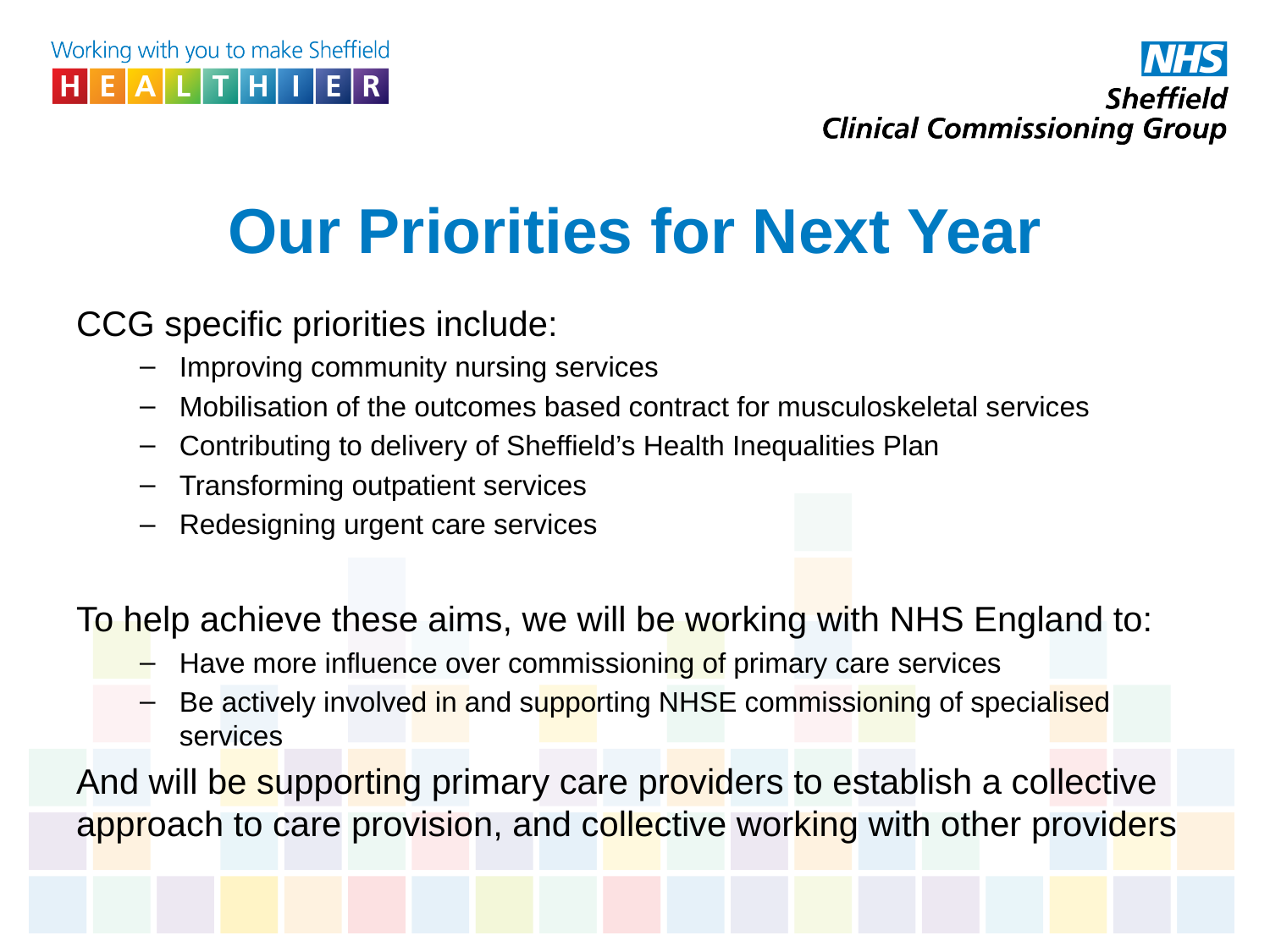

# Our Priorities for Next Year
CCG specific priorities include:
Improving community nursing services
Mobilisation of the outcomes based contract for musculoskeletal services
Contributing to delivery of Sheffield’s Health Inequalities Plan
Transforming outpatient services
Redesigning urgent care services

To help achieve these aims, we will be working with NHS England to:
Have more influence over commissioning of primary care services
Be actively involved in and supporting NHSE commissioning of specialised services
And will be supporting primary care providers to establish a collective approach to care provision, and collective working with other providers